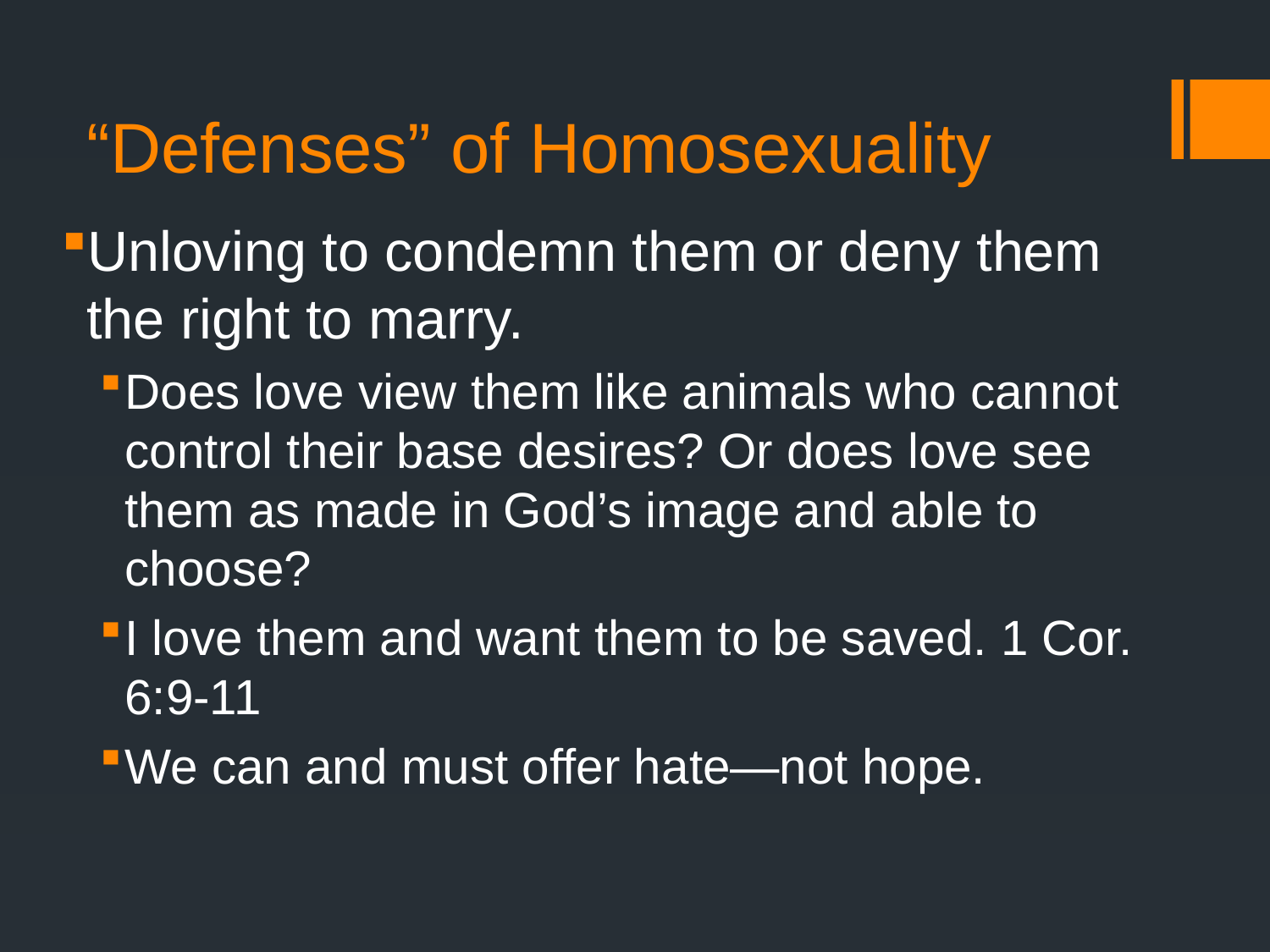

# “Defenses” of Homosexuality
Unloving to condemn them or deny them the right to marry.
Does love view them like animals who cannot control their base desires? Or does love see them as made in God’s image and able to choose?
I love them and want them to be saved. 1 Cor. 6:9-11
We can and must offer hate—not hope.